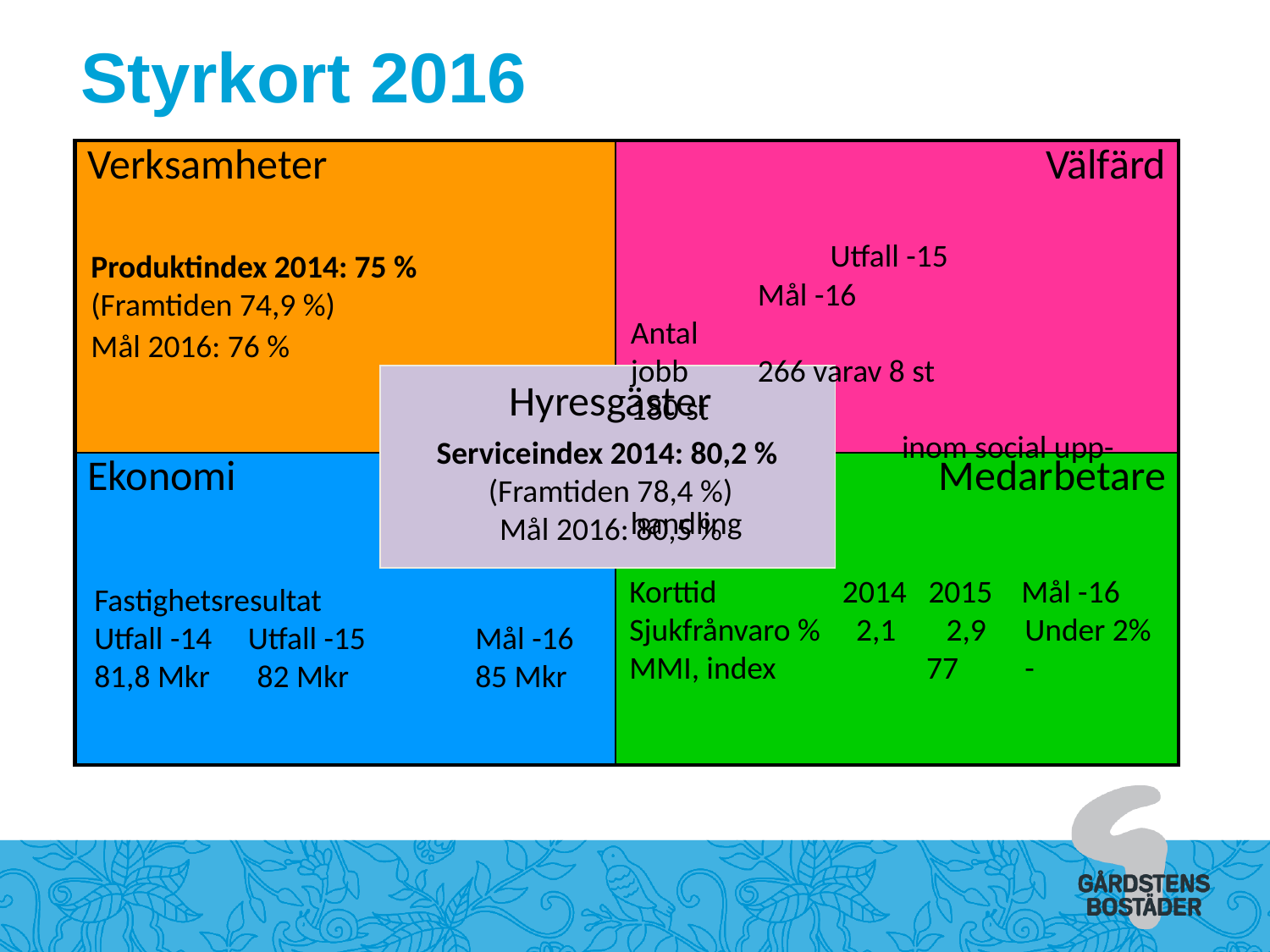

Styrkort 2016
| Verksamheter | Välfärd |
| --- | --- |
| Ekonomi | Medarbetare |
	         Utfall -15			Mål -16
Antal
jobb 	266 varav 8 st 		180 st
	                    inom social upp-				            handling
Produktindex 2014: 75 %
(Framtiden 74,9 %)
Mål 2016: 76 %

Hyresgäster
Serviceindex 2014: 80,2 %  (Framtiden 78,4 %)
Mål 2016: 80,5 %
Korttid	            2014   2015    Mål -16
Sjukfrånvaro %     2,1       2,9	  Under 2%
MMI, index 	      77 	  -
Fastighetsresultat
Utfall -14     Utfall -15	Mål -16
81,8 Mkr	     82 Mkr	85 Mkr